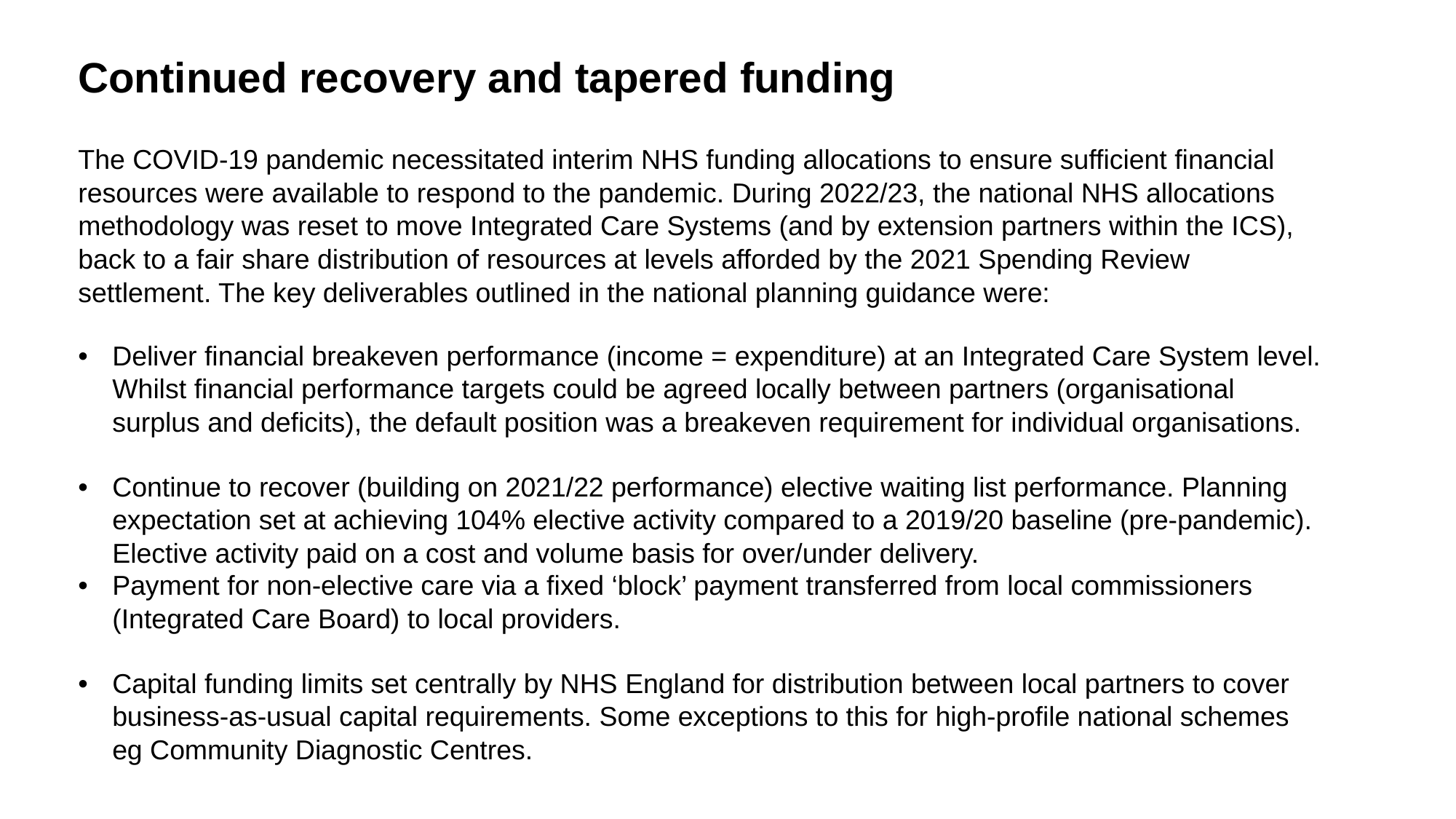

Continued recovery and tapered funding
The COVID-19 pandemic necessitated interim NHS funding allocations to ensure sufficient financial
resources were available to respond to the pandemic. During 2022/23, the national NHS allocations
methodology was reset to move Integrated Care Systems (and by extension partners within the ICS),
back to a fair share distribution of resources at levels afforded by the 2021 Spending Review
settlement. The key deliverables outlined in the national planning guidance were:
• Deliver financial breakeven performance (income = expenditure) at an Integrated Care System level.
Whilst financial performance targets could be agreed locally between partners (organisational
surplus and deficits), the default position was a breakeven requirement for individual organisations.
• Continue to recover (building on 2021/22 performance) elective waiting list performance. Planning
expectation set at achieving 104% elective activity compared to a 2019/20 baseline (pre-pandemic).
Elective activity paid on a cost and volume basis for over/under delivery.
• Payment for non-elective care via a fixed ‘block’ payment transferred from local commissioners
(Integrated Care Board) to local providers.
• Capital funding limits set centrally by NHS England for distribution between local partners to cover
business-as-usual capital requirements. Some exceptions to this for high-profile national schemes
eg Community Diagnostic Centres.